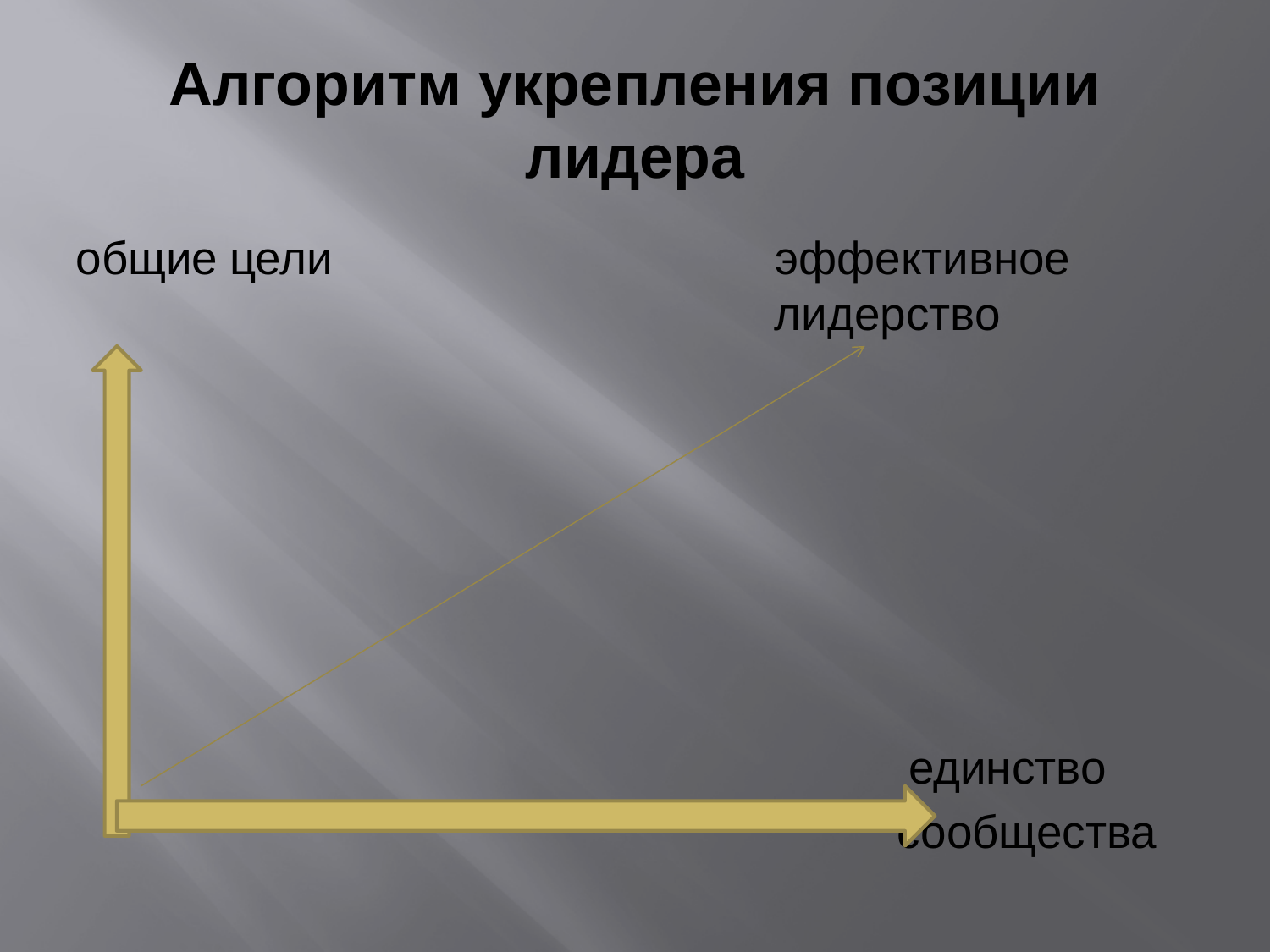

# Алгоритм укрепления позиции лидера
общие цели                                      эффективное
                                                            лидерство

                                                                      единство
                                                                     сообщества